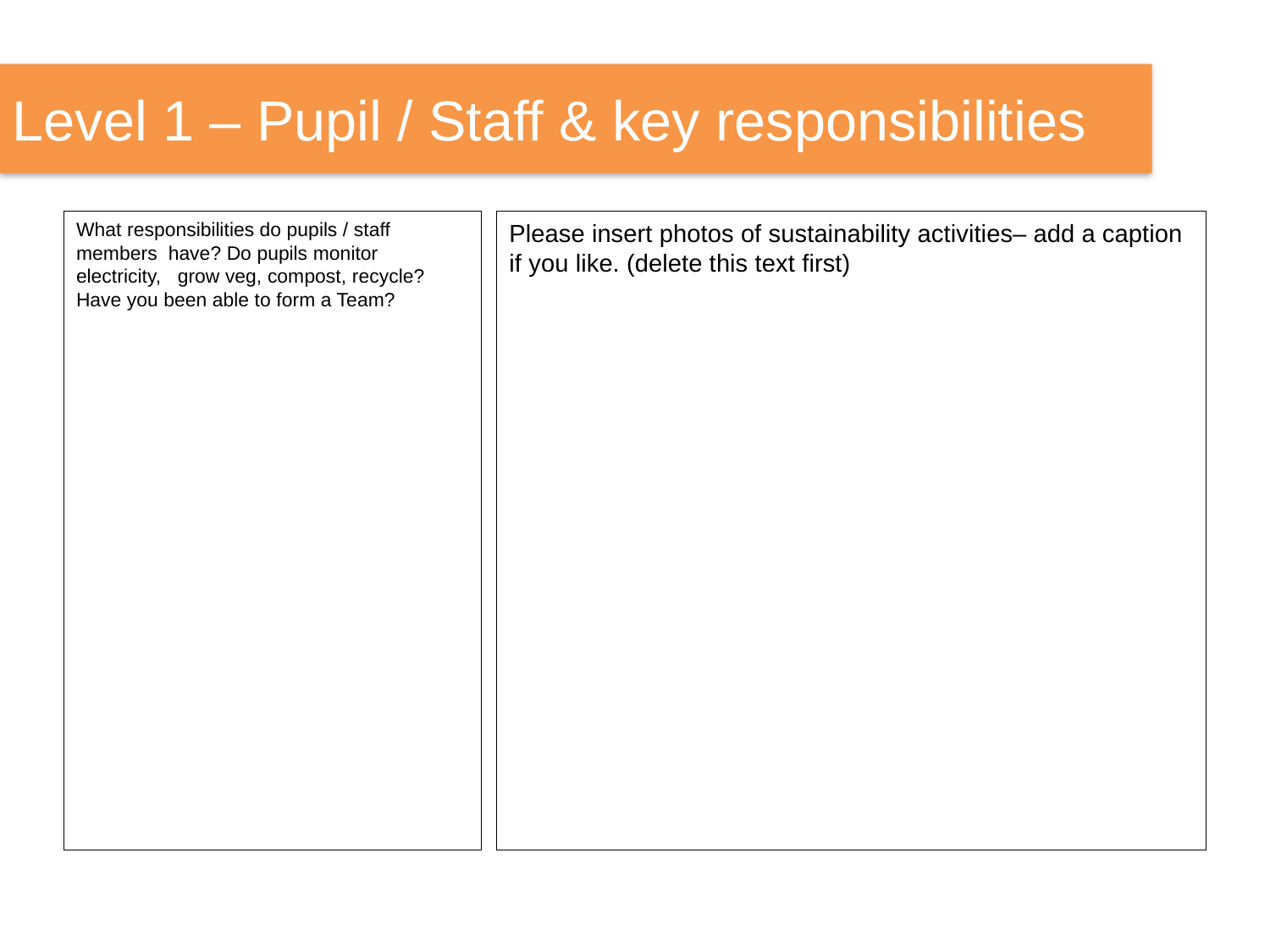

Level 1 – Pupil / Staff & key responsibilities
What responsibilities do pupils / staff members  have? Do pupils monitor electricity,   grow veg, compost, recycle? Have you been able to form a Team?
Please insert photos of sustainability activities– add a caption if you like. (delete this text first)